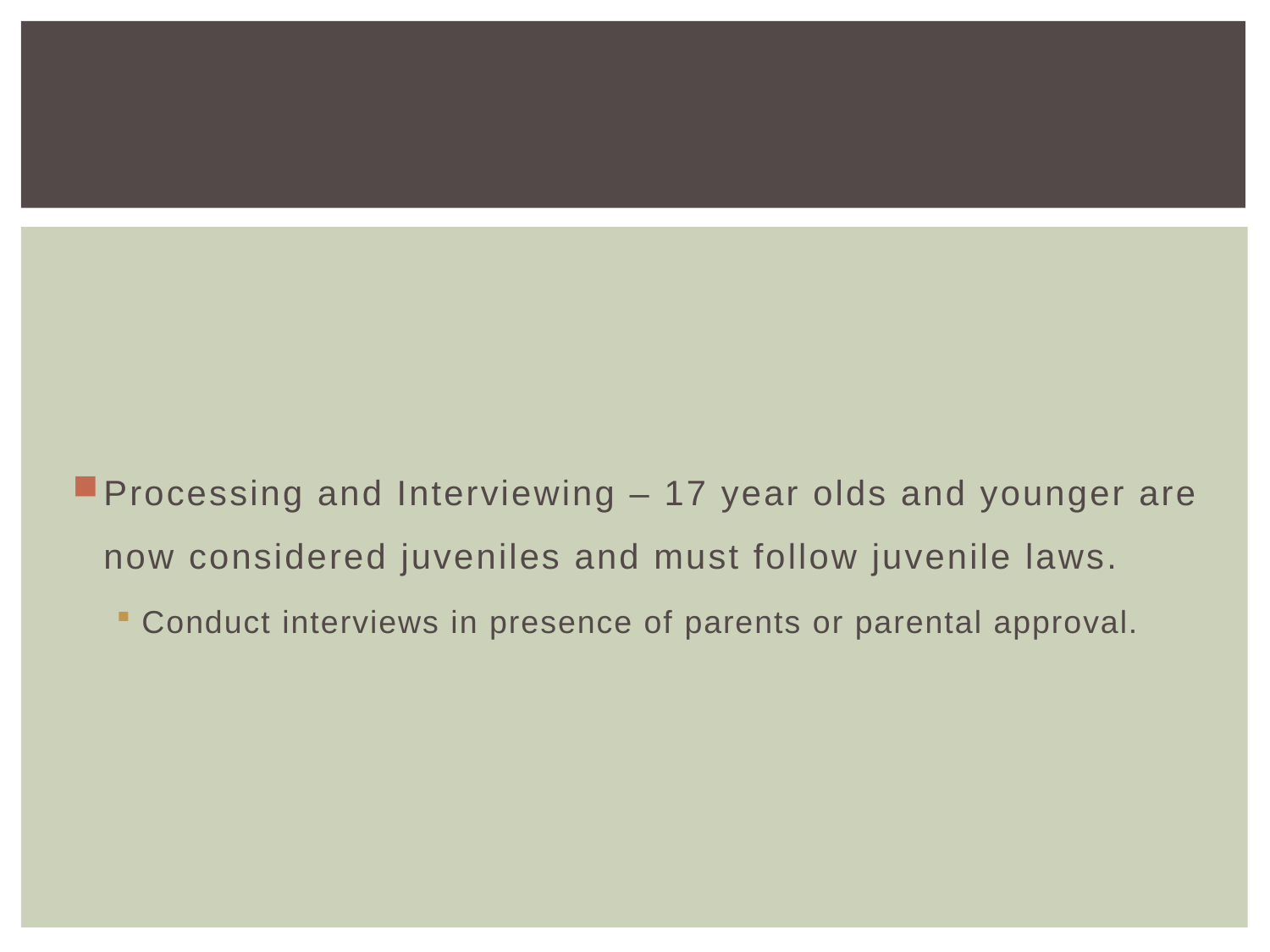

#
Processing and Interviewing – 17 year olds and younger are now considered juveniles and must follow juvenile laws.
Conduct interviews in presence of parents or parental approval.